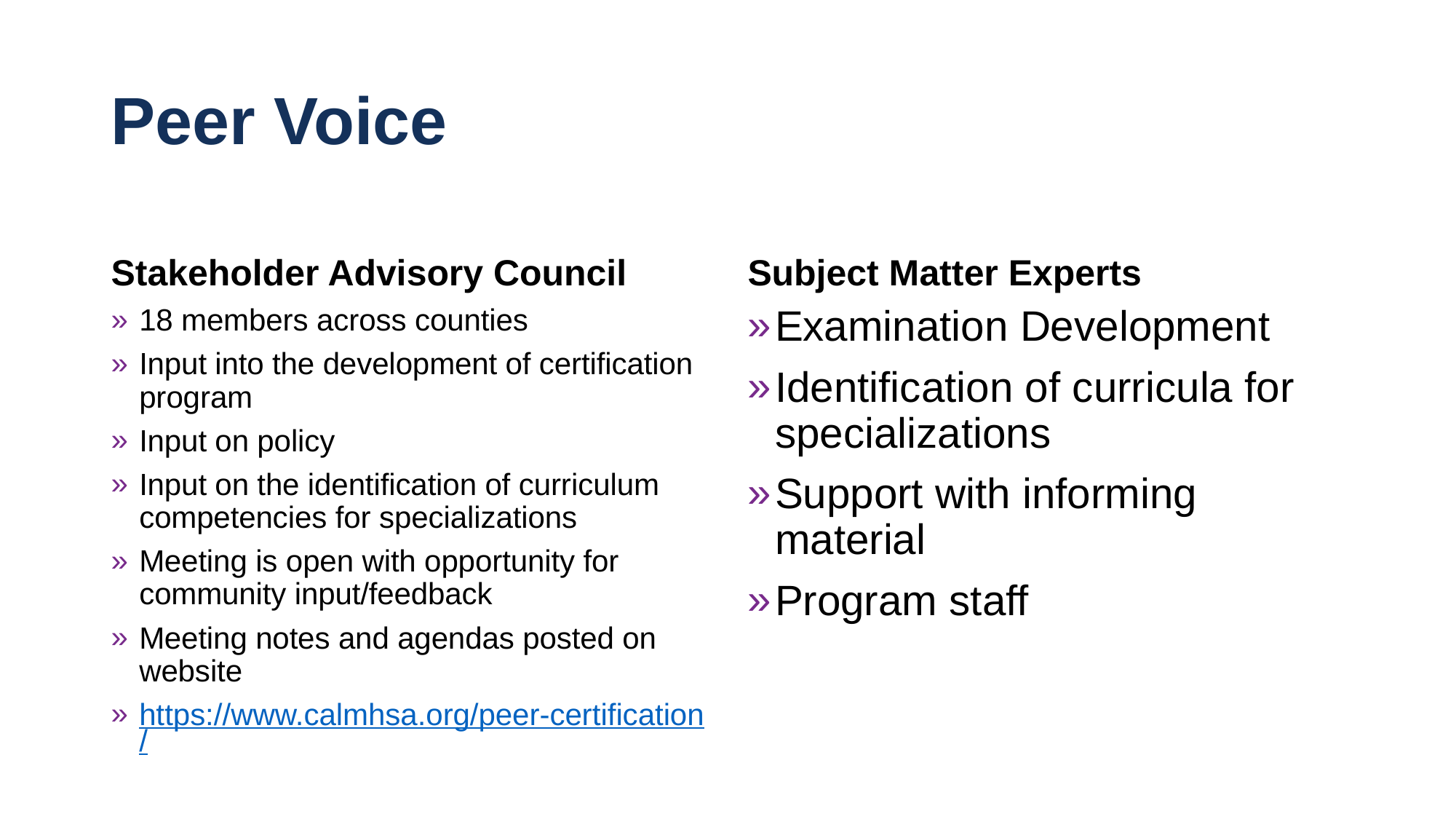

# Peer Voice
Stakeholder Advisory Council
Subject Matter Experts
18 members across counties
Input into the development of certification program
Input on policy
Input on the identification of curriculum competencies for specializations
Meeting is open with opportunity for community input/feedback
Meeting notes and agendas posted on website
https://www.calmhsa.org/peer-certification/

Examination Development
Identification of curricula for specializations
Support with informing material
Program staff